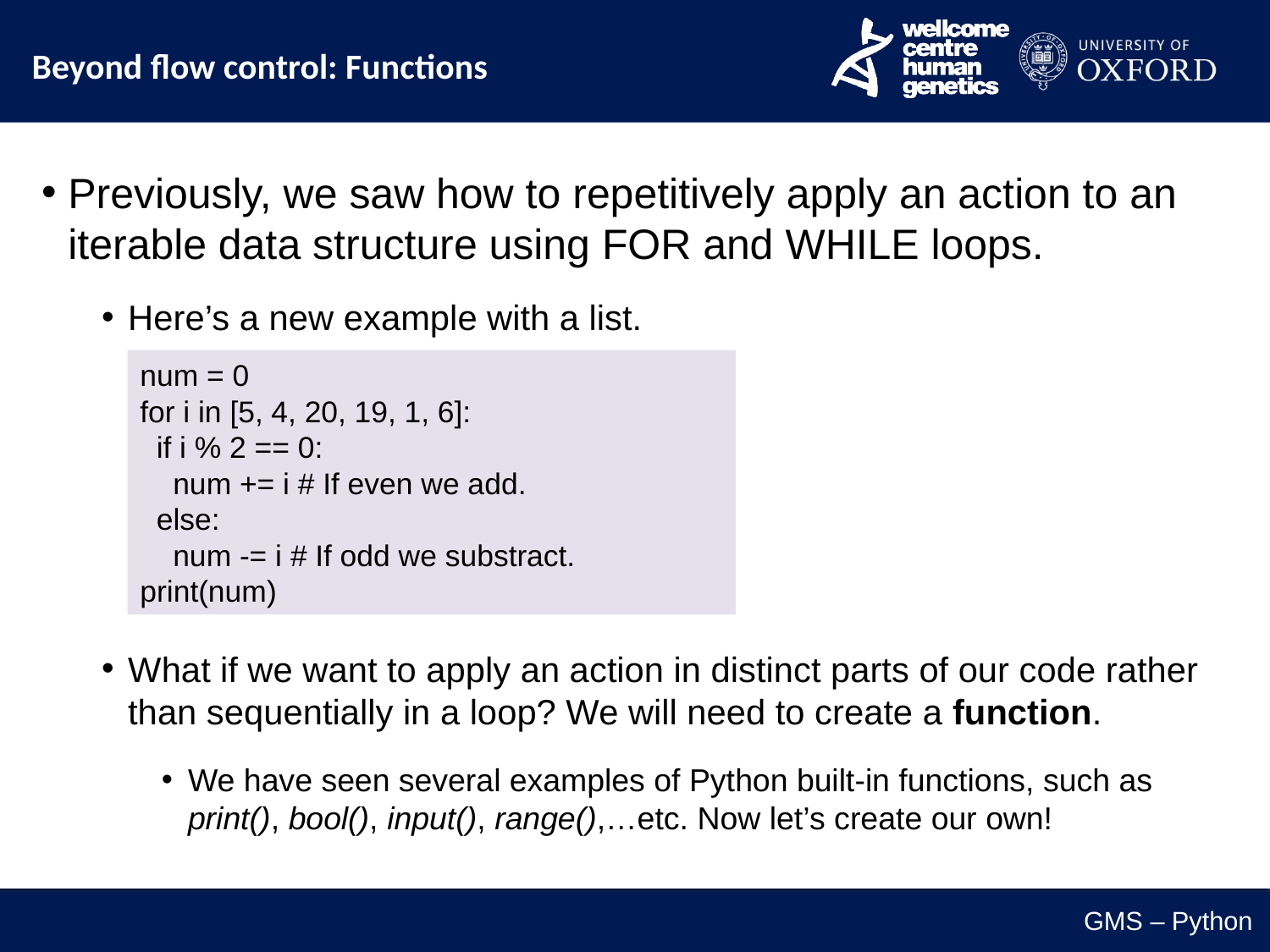

Beyond flow control: Functions
Previously, we saw how to repetitively apply an action to an iterable data structure using FOR and WHILE loops.
Here’s a new example with a list.

What if we want to apply an action in distinct parts of our code rather than sequentially in a loop? We will need to create a function.
We have seen several examples of Python built-in functions, such as print(), bool(), input(), range(),…etc. Now let’s create our own!
num = 0
for i in [5, 4, 20, 19, 1, 6]:
  if i % 2 == 0:
    num += i # If even we add.
  else:
    num -= i # If odd we substract.
print(num)